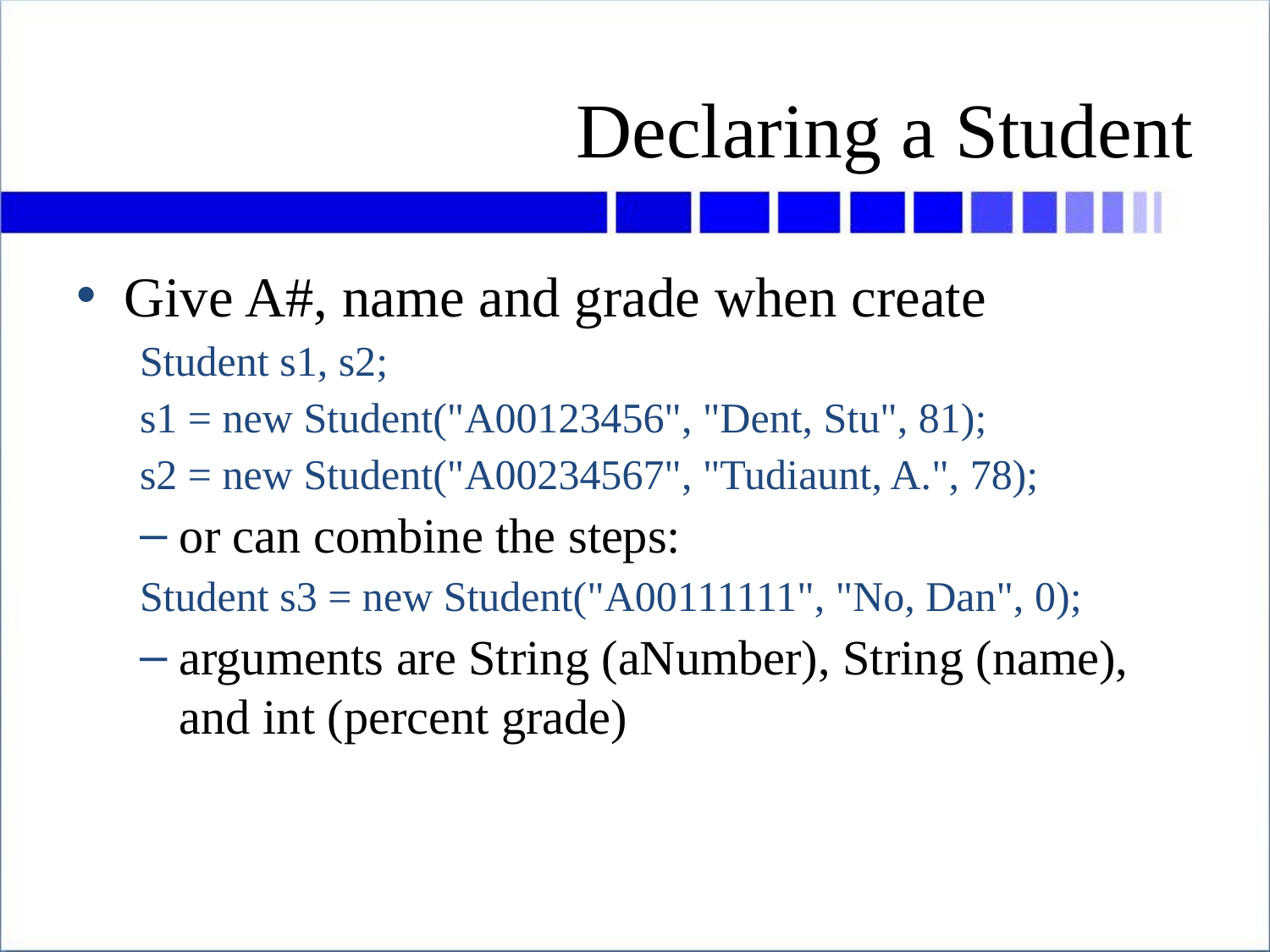

# Declaring a Student
Give A#, name and grade when create
Student s1, s2;
s1 = new Student("A00123456", "Dent, Stu", 81);
s2 = new Student("A00234567", "Tudiaunt, A.", 78);
or can combine the steps:
Student s3 = new Student("A00111111", "No, Dan", 0);
arguments are String (aNumber), String (name), and int (percent grade)